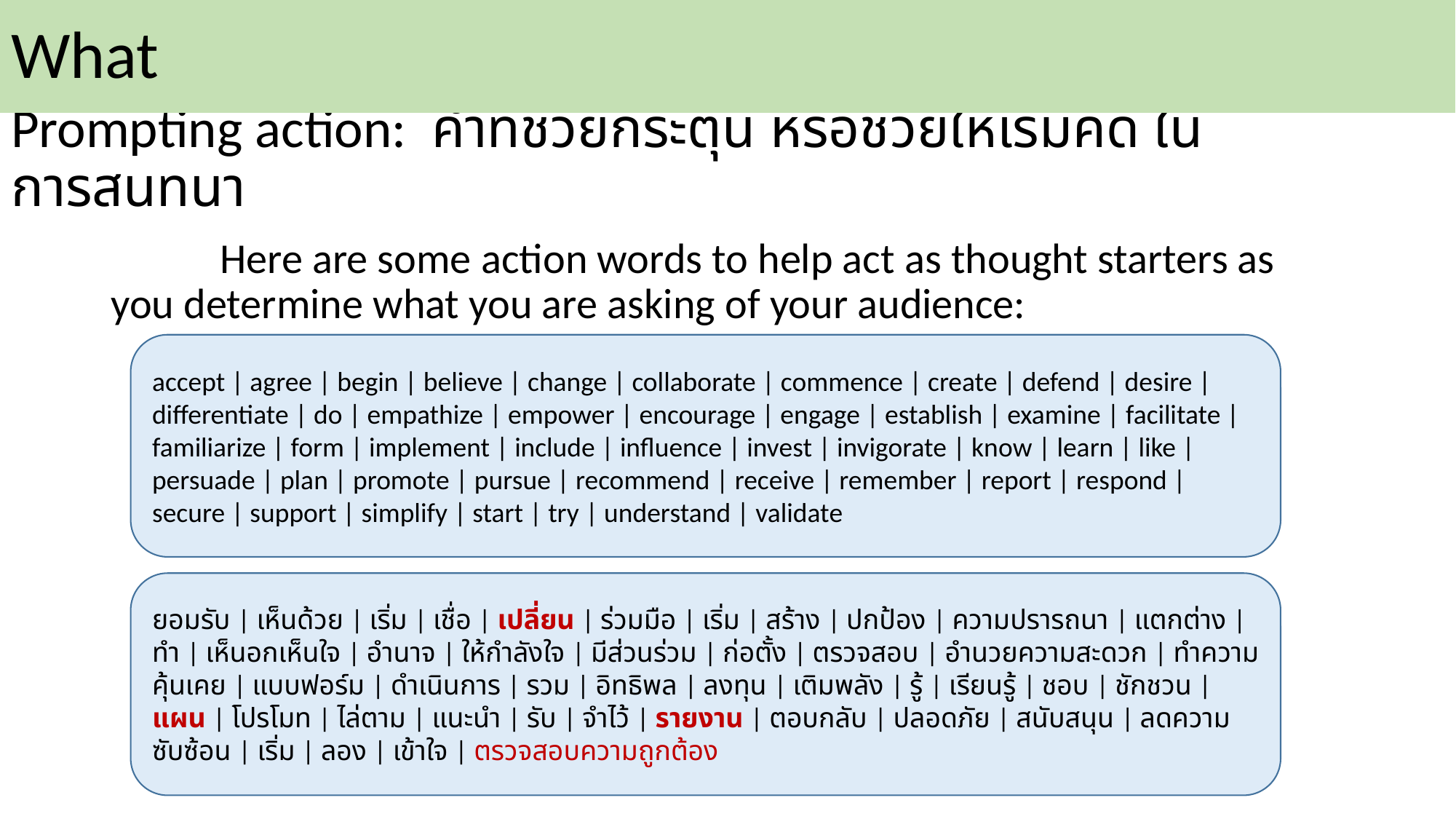

What
# Prompting action:  คำที่ช่วยกระตุ้น หรือช่วยให้เริ่มคิด ในการสนทนา
	Here are some action words to help act as thought starters as you determine what you are asking of your audience:
accept | agree | begin | believe | change | collaborate | commence | create | defend | desire | differentiate | do | empathize | empower | encourage | engage | establish | examine | facilitate | familiarize | form | implement | include | influence | invest | invigorate | know | learn | like | persuade | plan | promote | pursue | recommend | receive | remember | report | respond | secure | support | simplify | start | try | understand | validate
ยอมรับ | เห็นด้วย | เริ่ม | เชื่อ | เปลี่ยน | ร่วมมือ | เริ่ม | สร้าง | ปกป้อง | ความปรารถนา | แตกต่าง | ทำ | เห็นอกเห็นใจ | อำนาจ | ให้กำลังใจ | มีส่วนร่วม | ก่อตั้ง | ตรวจสอบ | อำนวยความสะดวก | ทำความคุ้นเคย | แบบฟอร์ม | ดำเนินการ | รวม | อิทธิพล | ลงทุน | เติมพลัง | รู้ | เรียนรู้ | ชอบ | ชักชวน | แผน | โปรโมท | ไล่ตาม | แนะนำ | รับ | จำไว้ | รายงาน | ตอบกลับ | ปลอดภัย | สนับสนุน | ลดความซับซ้อน | เริ่ม | ลอง | เข้าใจ | ตรวจสอบความถูกต้อง